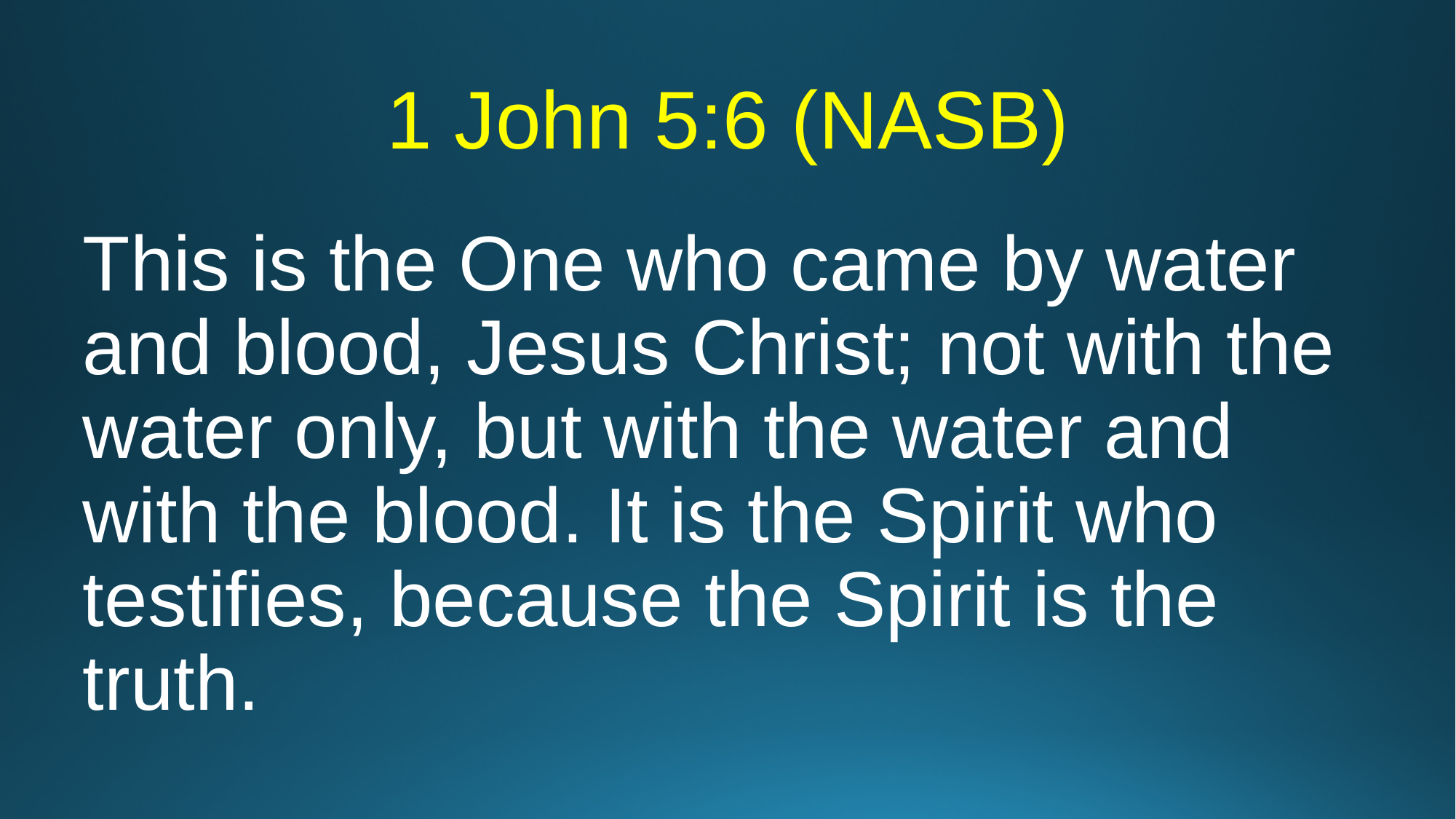

# 1 John 5:6 (nasb)
This is the One who came by water and blood, Jesus Christ; not with the water only, but with the water and with the blood. It is the Spirit who testifies, because the Spirit is the truth.